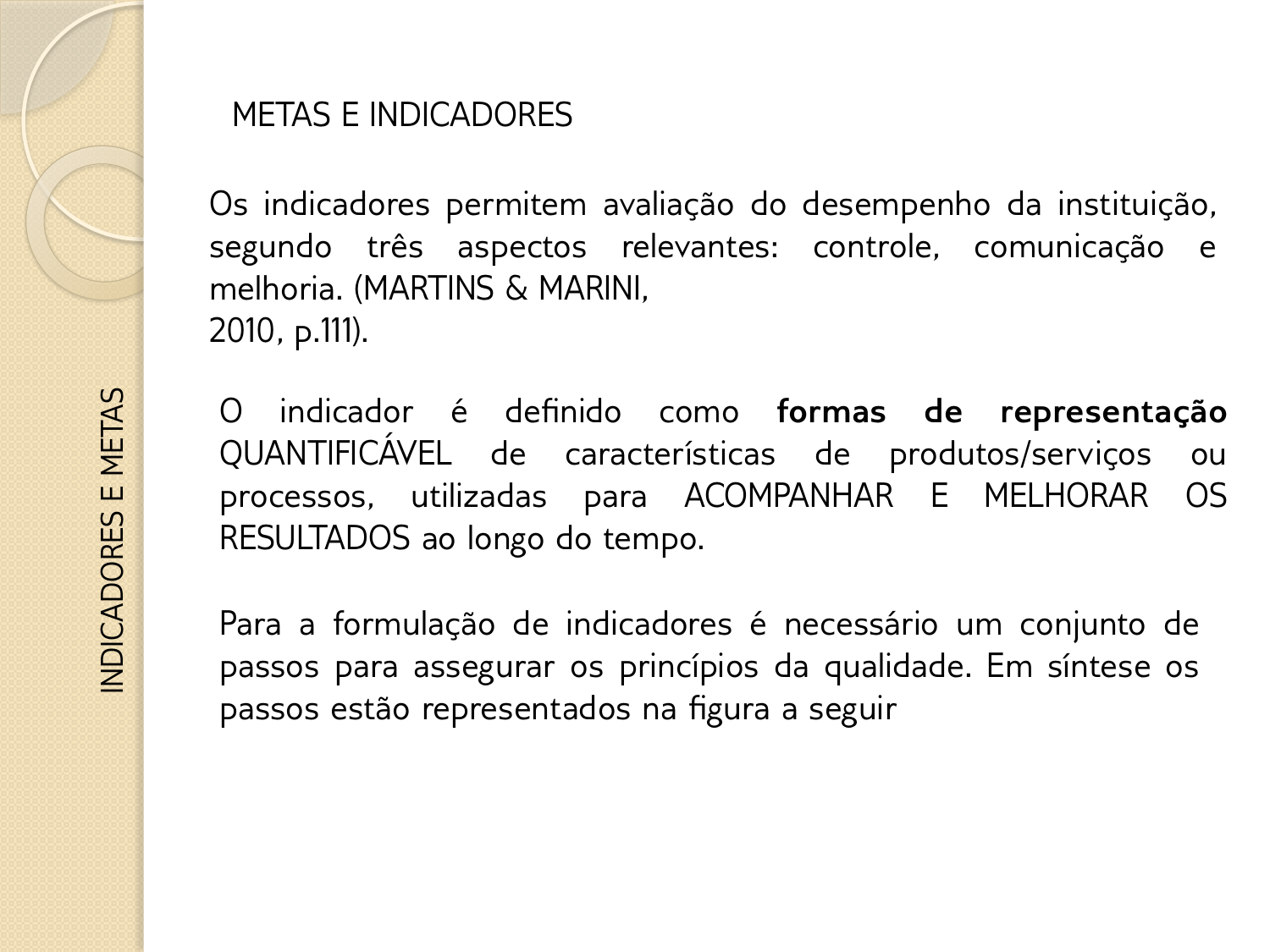

METAS E INDICADORES
Os indicadores permitem avaliação do desempenho da instituição, segundo três aspectos relevantes: controle, comunicação e melhoria. (MARTINS & MARINI,
2010, p.111).
O indicador é definido como formas de representação QUANTIFICÁVEL de características de produtos/serviços ou processos, utilizadas para ACOMPANHAR E MELHORAR OS RESULTADOS ao longo do tempo.
INDICADORES E METAS
Para a formulação de indicadores é necessário um conjunto de passos para assegurar os princípios da qualidade. Em síntese os passos estão representados na figura a seguir